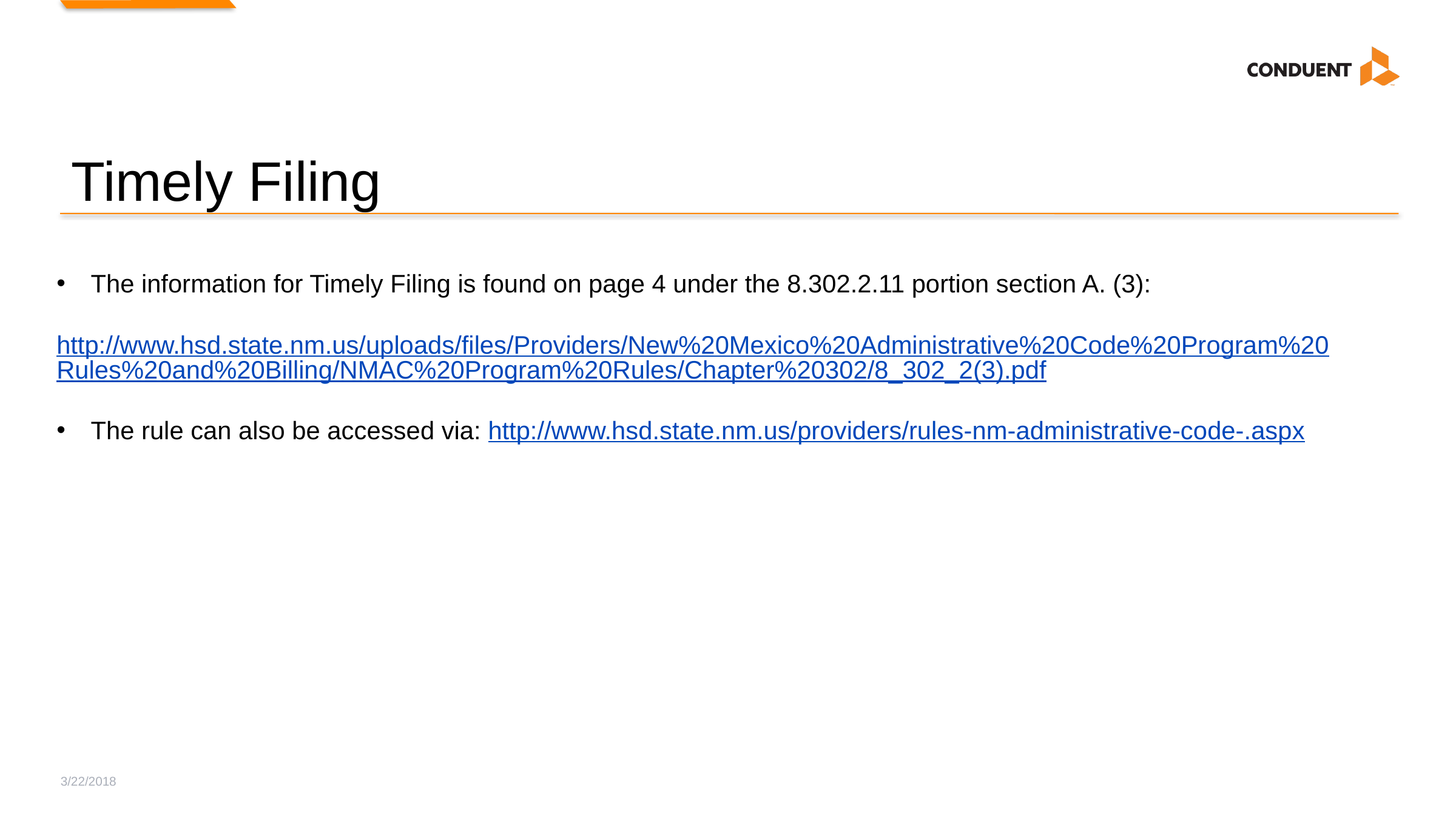

# Timely Filing

The information for Timely Filing is found on page 4 under the 8.302.2.11 portion section A. (3):

http://www.hsd.state.nm.us/uploads/files/Providers/New%20Mexico%20Administrative%20Code%20Program%20Rules%20and%20Billing/NMAC%20Program%20Rules/Chapter%20302/8_302_2(3).pdf

The rule can also be accessed via: http://www.hsd.state.nm.us/providers/rules-nm-administrative-code-.aspx
3/22/2018